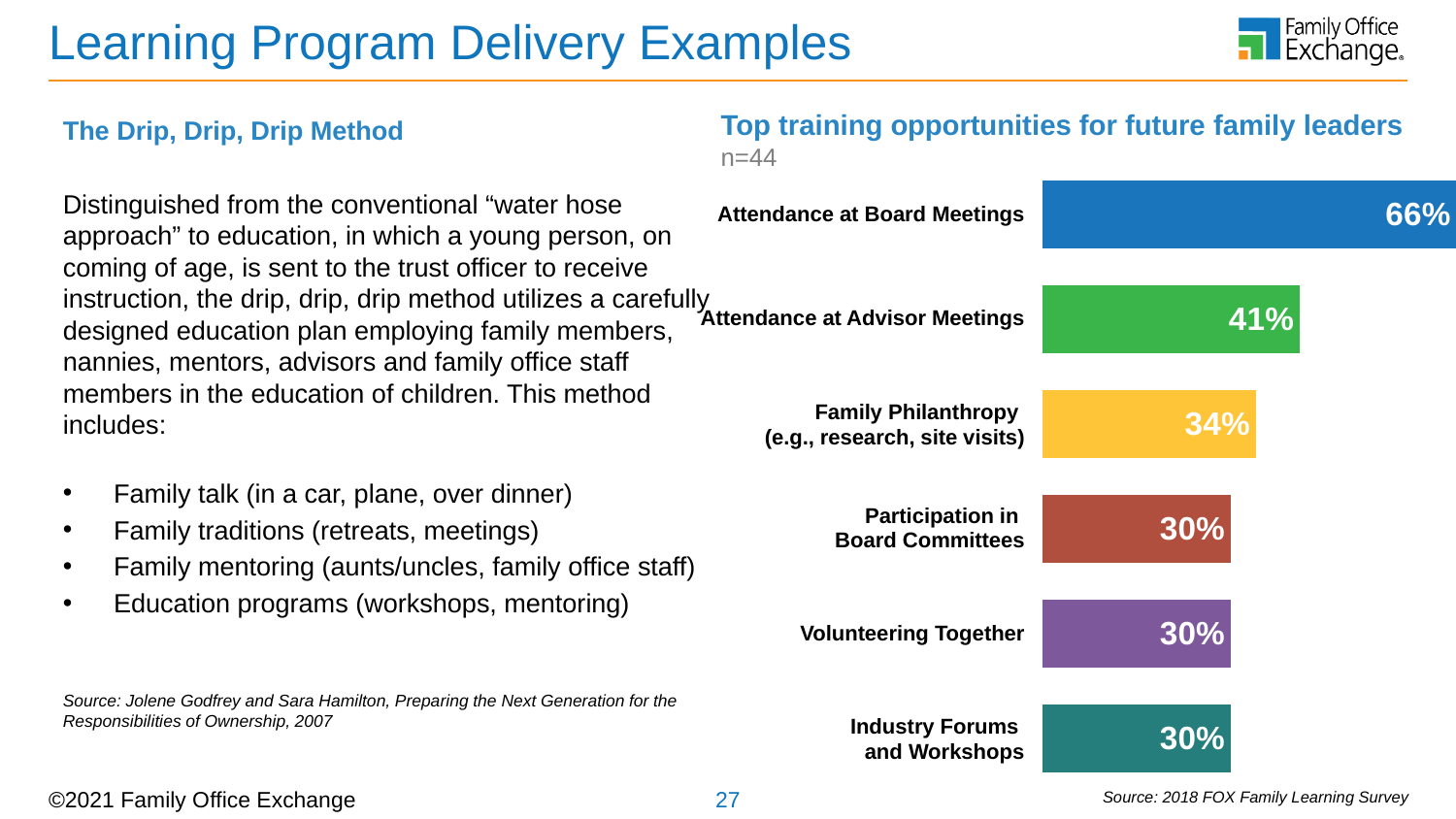

# Learning Program Delivery Examples
The Drip, Drip, Drip Method

Distinguished from the conventional “water hose approach” to education, in which a young person, on coming of age, is sent to the trust officer to receive instruction, the drip, drip, drip method utilizes a carefully designed education plan employing family members, nannies, mentors, advisors and family office staff members in the education of children. This method includes:
Family talk (in a car, plane, over dinner)
Family traditions (retreats, meetings)
Family mentoring (aunts/uncles, family office staff)
Education programs (workshops, mentoring)

Source: Jolene Godfrey and Sara Hamilton, Preparing the Next Generation for the Responsibilities of Ownership, 2007

Top training opportunities for future family leaders
n=44

### Chart

| Category | Series 1 |
|---|---|
| Attendance at board meetings | 0.66 |
| Attendance at advisor meetings | 0.41 |
| Philanthropic research, site vitis, etc. | 0.34 |
| Participation in board committees | 0.3 |
| Volunteering together | 0.3 |
| Industry forums and workshops | 0.3 |
Attendance at Board Meetings
Attendance at Advisor Meetings
Family Philanthropy
(e.g., research, site visits)
Participation in
Board Committees
Volunteering Together
Industry Forums
and Workshops
Source: 2018 FOX Family Learning Survey